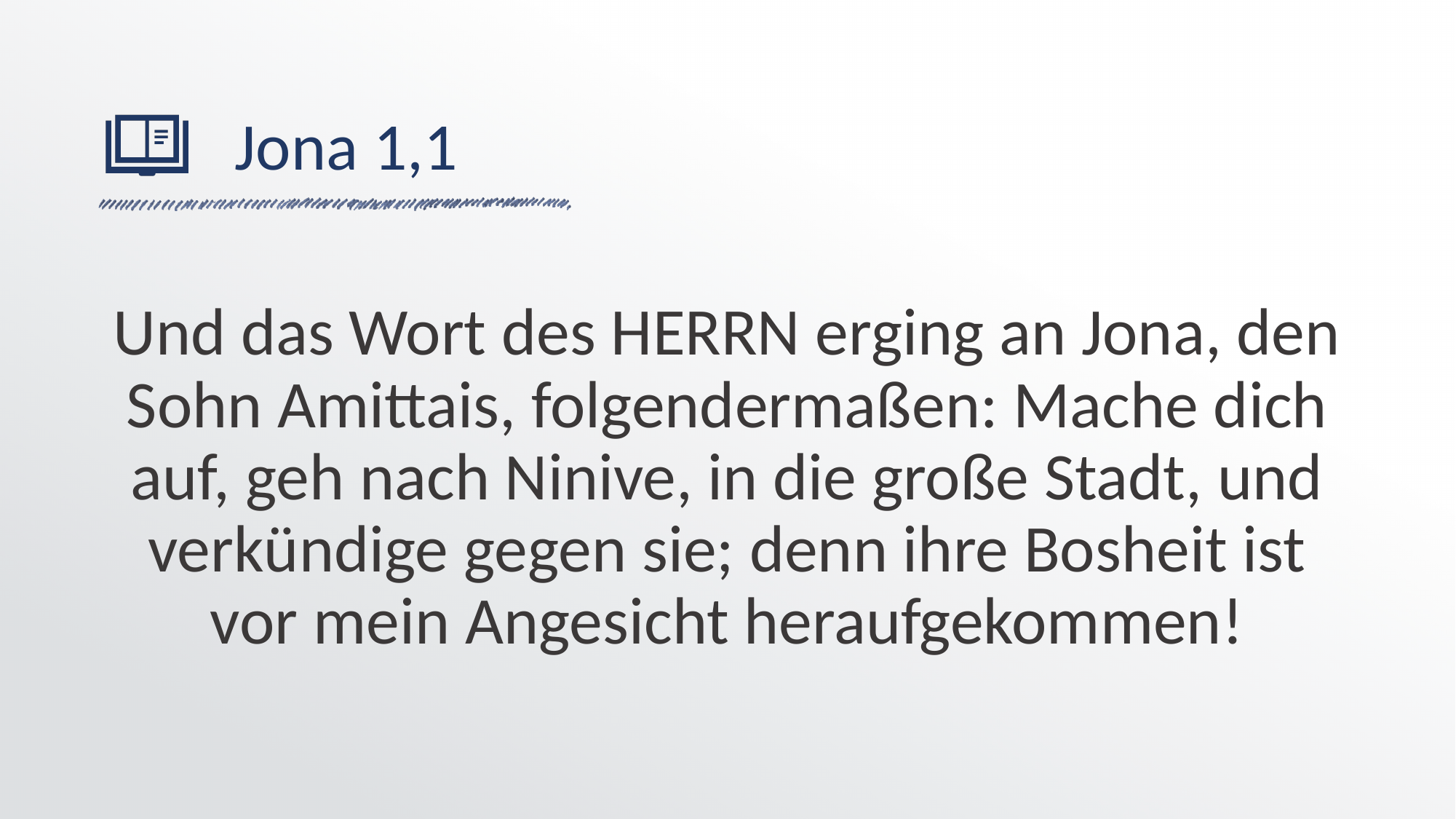

# Jona 1,1
Und das Wort des HERRN erging an Jona, den Sohn Amittais, folgendermaßen: Mache dich auf, geh nach Ninive, in die große Stadt, und verkündige gegen sie; denn ihre Bosheit ist vor mein Angesicht heraufgekommen!